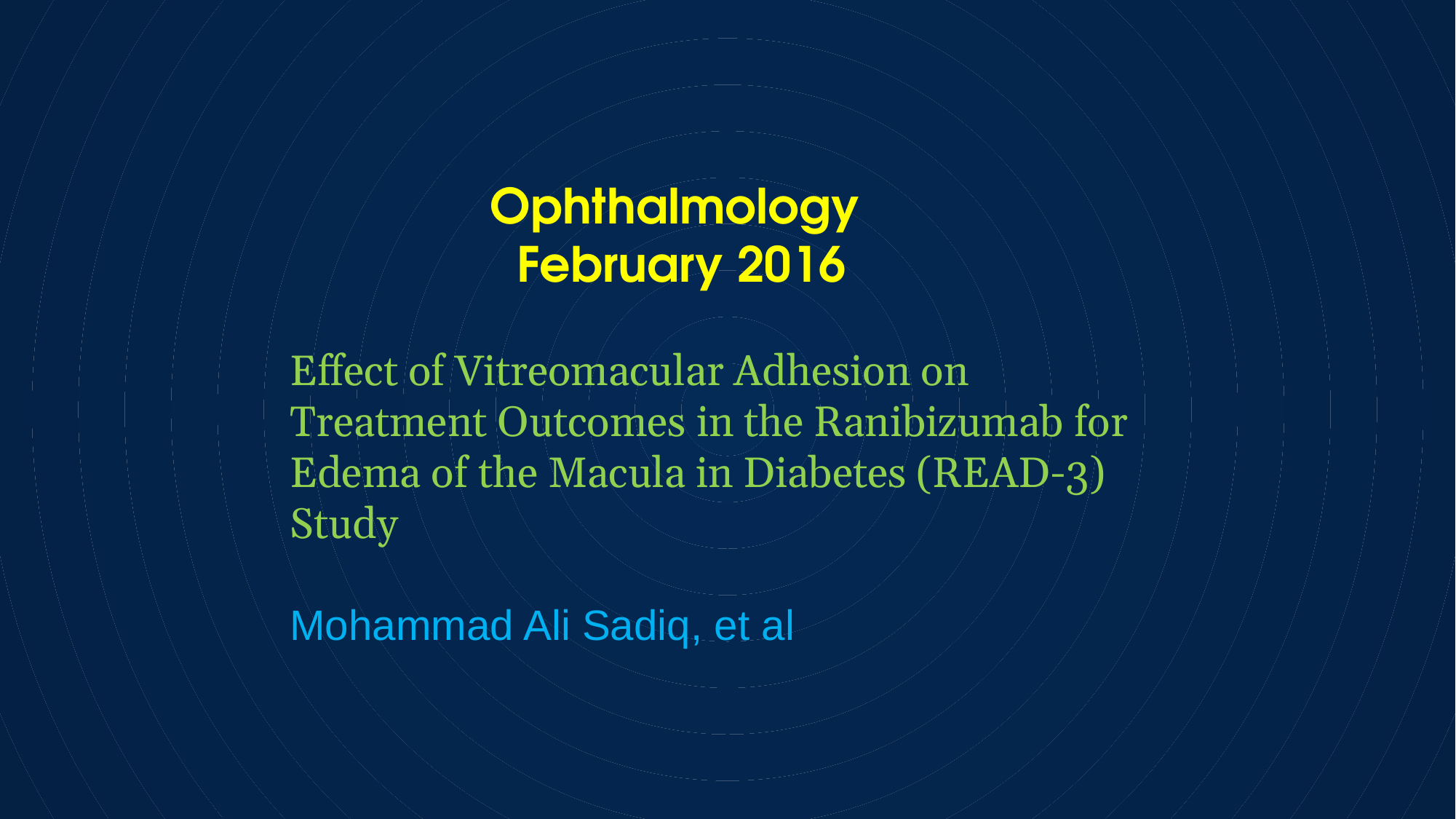

Ophthalmology
February 2016

Effect of Vitreomacular Adhesion on Treatment Outcomes in the Ranibizumab for Edema of the Macula in Diabetes (READ-3) Study

Mohammad Ali Sadiq, et al